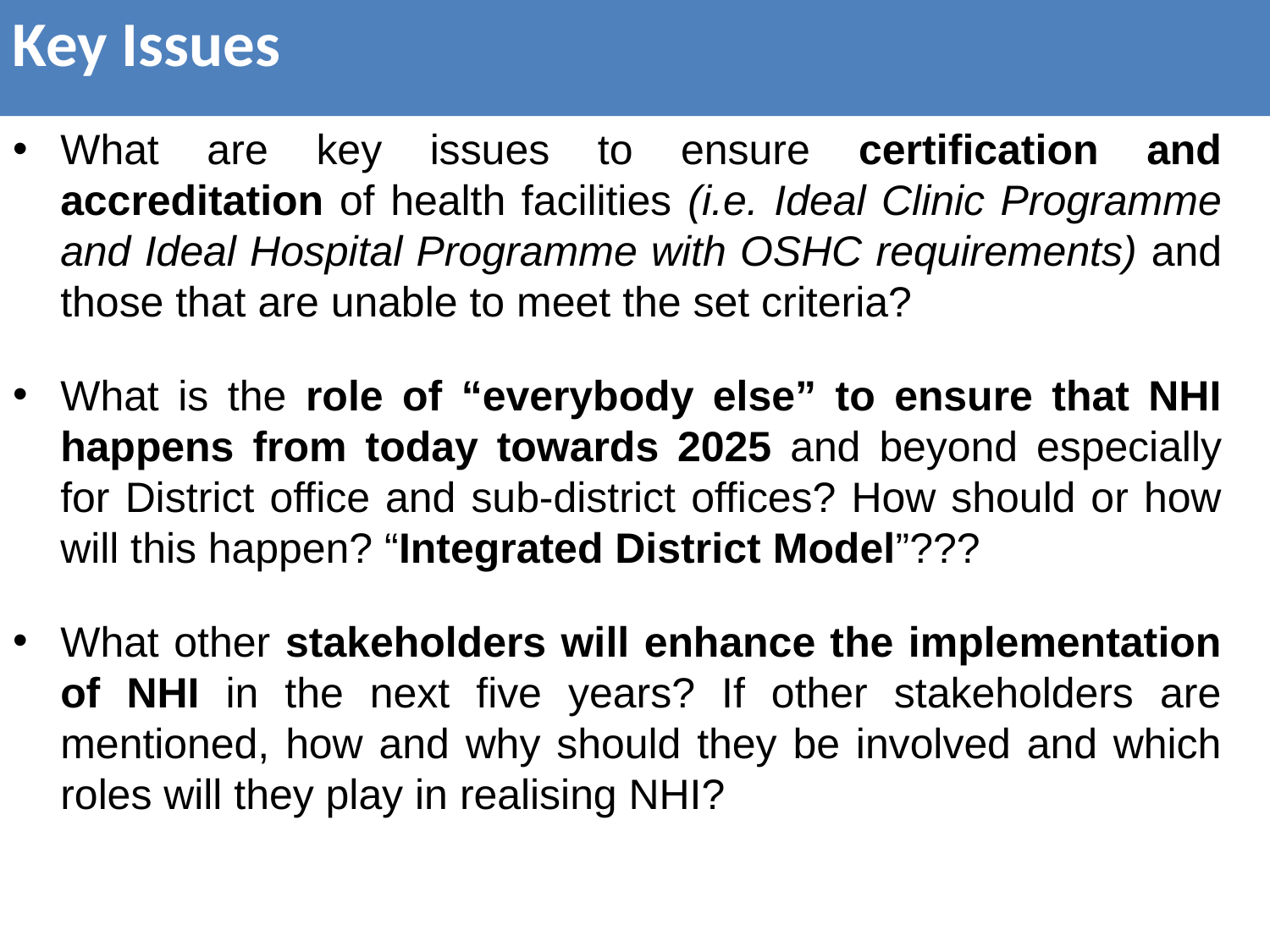

Key Issues

What are key issues to ensure certification and accreditation of health facilities (i.e. Ideal Clinic Programme and Ideal Hospital Programme with OSHC requirements) and those that are unable to meet the set criteria?

What is the role of “everybody else” to ensure that NHI happens from today towards 2025 and beyond especially for District office and sub-district offices? How should or how will this happen? “Integrated District Model”???

What other stakeholders will enhance the implementation of NHI in the next five years? If other stakeholders are mentioned, how and why should they be involved and which roles will they play in realising NHI?